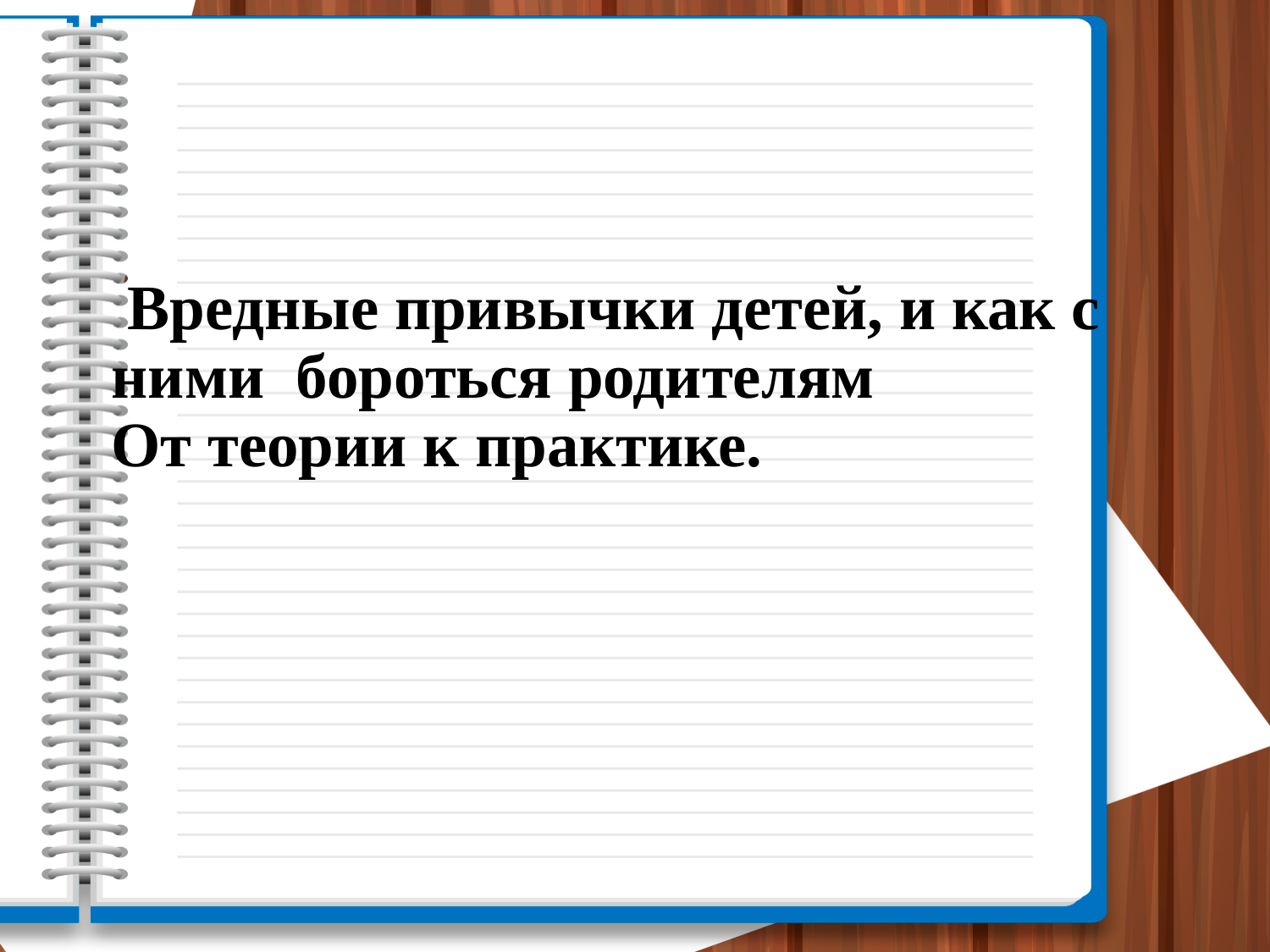

# Вредные привычки детей, и как с ними  бороться родителям От теории к практике.